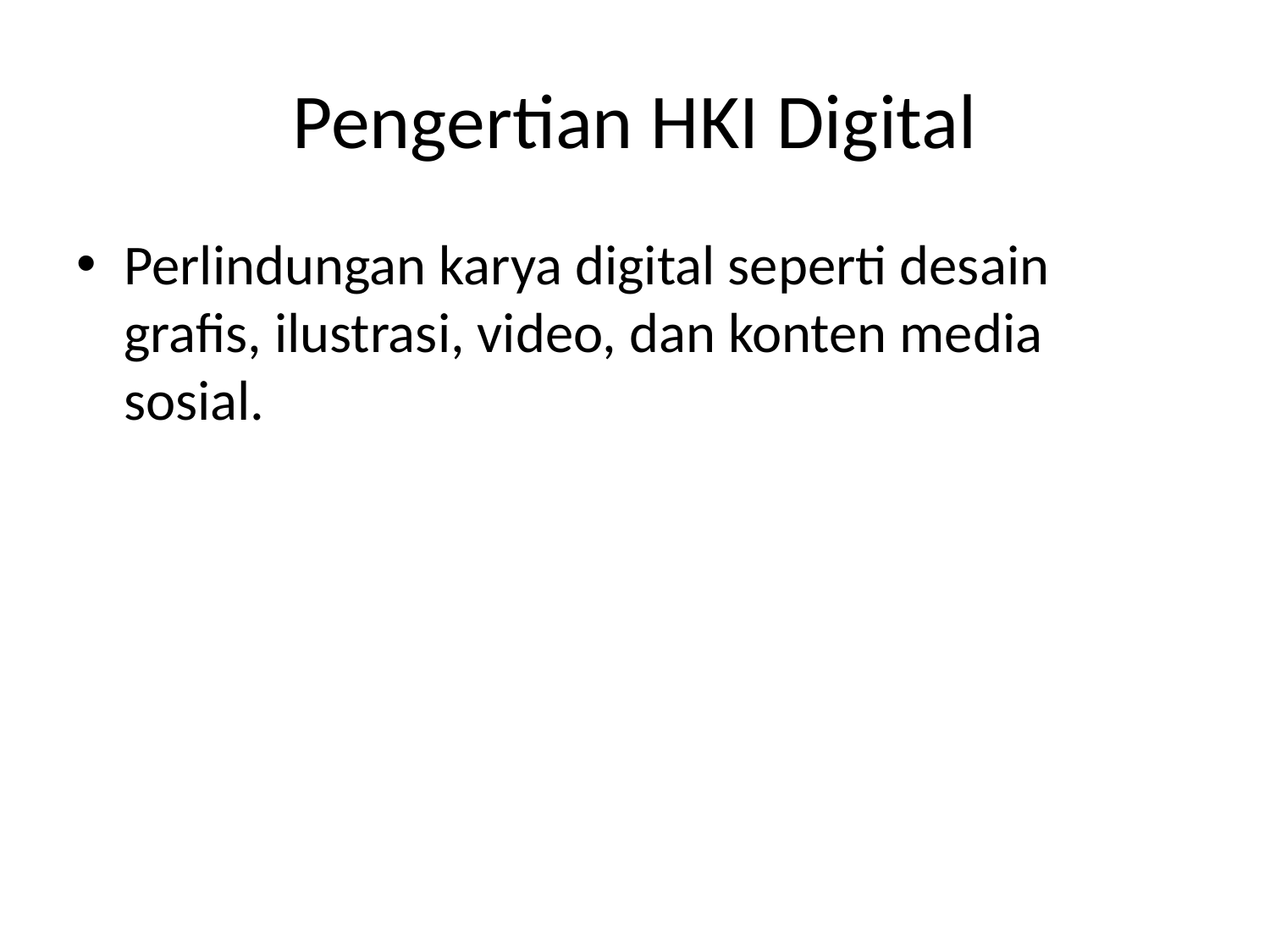

# Pengertian HKI Digital
Perlindungan karya digital seperti desain grafis, ilustrasi, video, dan konten media sosial.